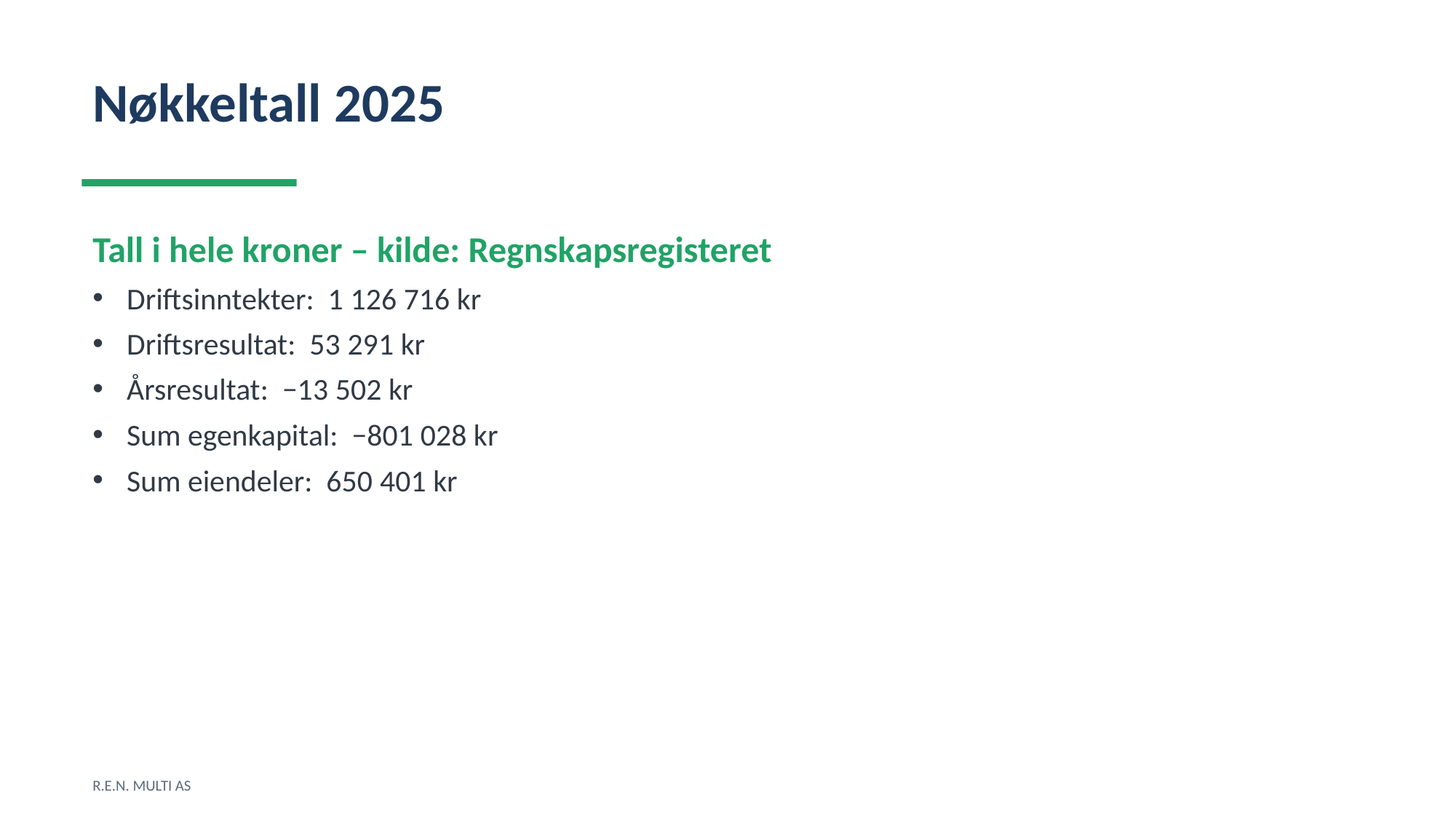

Nøkkeltall 2025

Tall i hele kroner – kilde: Regnskapsregisteret
Driftsinntekter:  1 126 716 kr
Driftsresultat:  53 291 kr
Årsresultat:  −13 502 kr
Sum egenkapital:  −801 028 kr
Sum eiendeler:  650 401 kr
R.E.N. MULTI AS